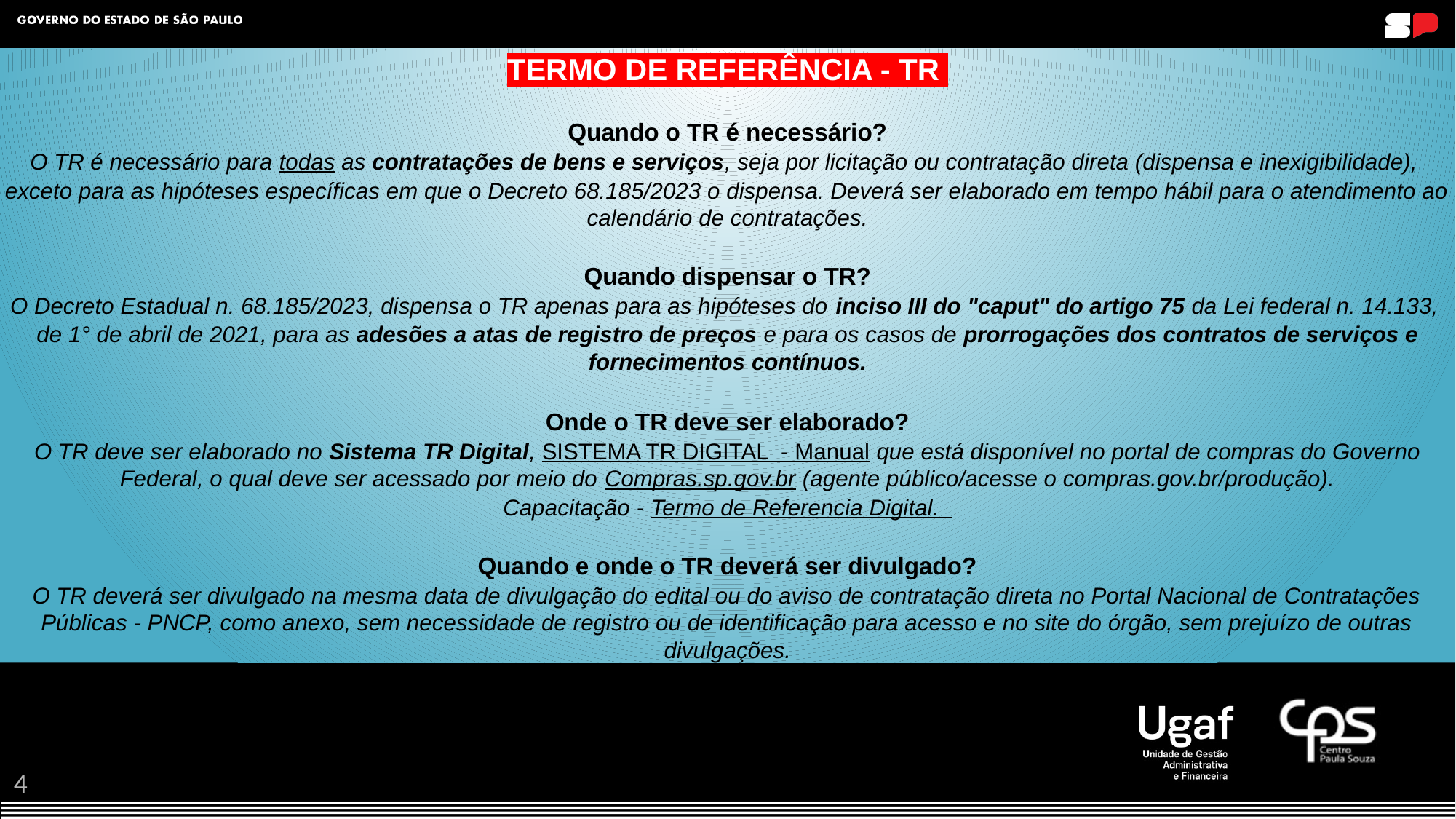

TERMO DE REFERÊNCIA - TR

Quando o TR é necessário?
O TR é necessário para todas as contratações de bens e serviços, seja por licitação ou contratação direta (dispensa e inexigibilidade),
exceto para as hipóteses específicas em que o Decreto 68.185/2023 o dispensa. Deverá ser elaborado em tempo hábil para o atendimento ao calendário de contratações.

Quando dispensar o TR?
O Decreto Estadual n. 68.185/2023, dispensa o TR apenas para as hipóteses do inciso III do "caput" do artigo 75 da Lei federal n. 14.133,
de 1° de abril de 2021, para as adesões a atas de registro de preços e para os casos de prorrogações dos contratos de serviços e fornecimentos contínuos.

Onde o TR deve ser elaborado?
O TR deve ser elaborado no Sistema TR Digital, SISTEMA TR DIGITAL  - Manual que está disponível no portal de compras do Governo Federal, o qual deve ser acessado por meio do Compras.sp.gov.br (agente público/acesse o compras.gov.br/produção).
Capacitação - Termo de Referencia Digital.

Quando e onde o TR deverá ser divulgado?
O TR deverá ser divulgado na mesma data de divulgação do edital ou do aviso de contratação direta no Portal Nacional de Contratações Públicas - PNCP, como anexo, sem necessidade de registro ou de identificação para acesso e no site do órgão, sem prejuízo de outras divulgações.

4